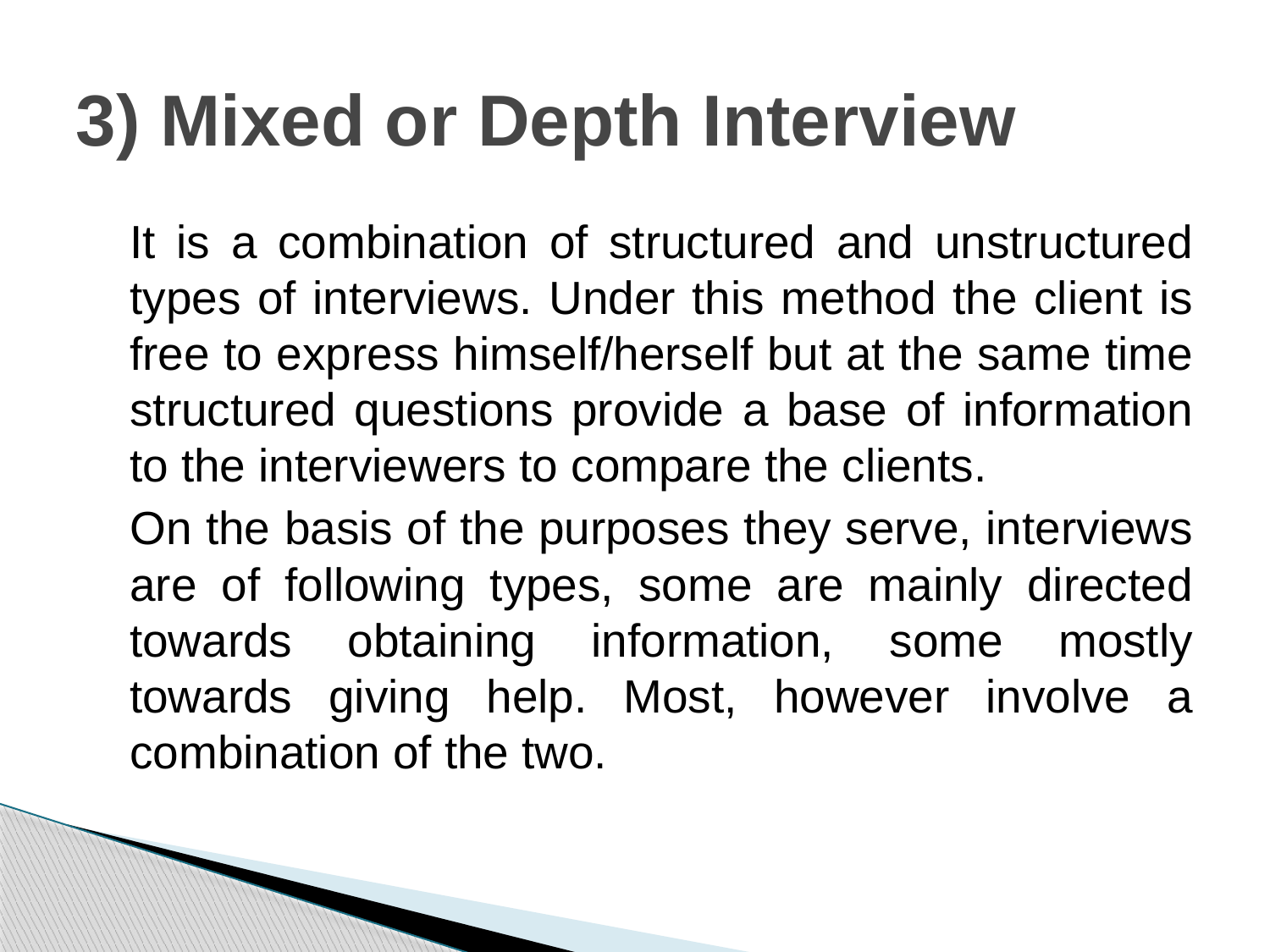

# 3) Mixed or Depth Interview
	It is a combination of structured and unstructured types of interviews. Under this method the client is free to express himself/herself but at the same time structured questions provide a base of information to the interviewers to compare the clients.
	On the basis of the purposes they serve, interviews are of following types, some are mainly directed towards obtaining information, some mostly towards giving help. Most, however involve a combination of the two.